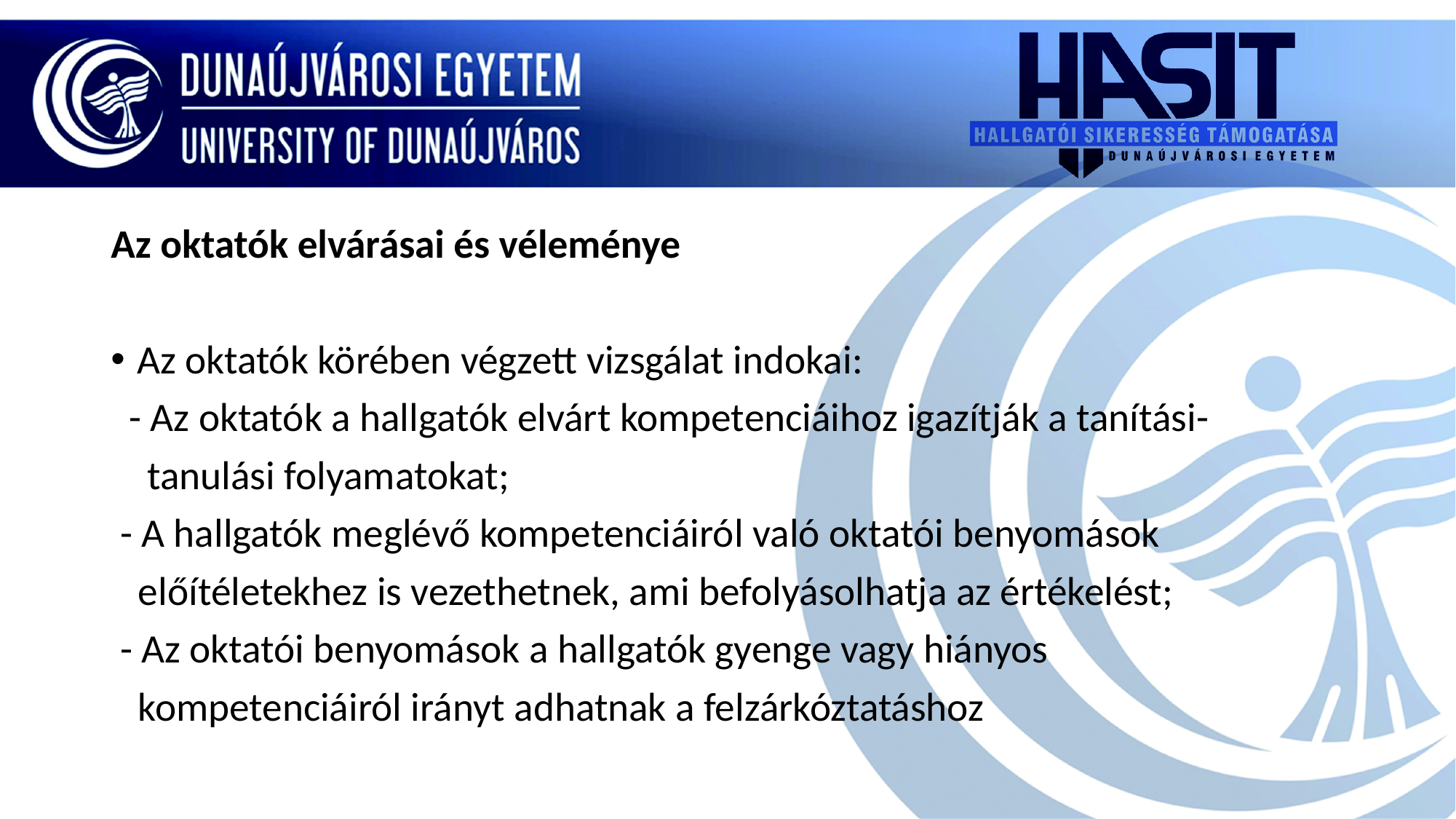

#
Az oktatók elvárásai és véleménye

Az oktatók körében végzett vizsgálat indokai:
  - Az oktatók a hallgatók elvárt kompetenciáihoz igazítják a tanítási-
    tanulási folyamatokat;
 - A hallgatók meglévő kompetenciáiról való oktatói benyomások
   előítéletekhez is vezethetnek, ami befolyásolhatja az értékelést;
 - Az oktatói benyomások a hallgatók gyenge vagy hiányos
   kompetenciáiról irányt adhatnak a felzárkóztatáshoz